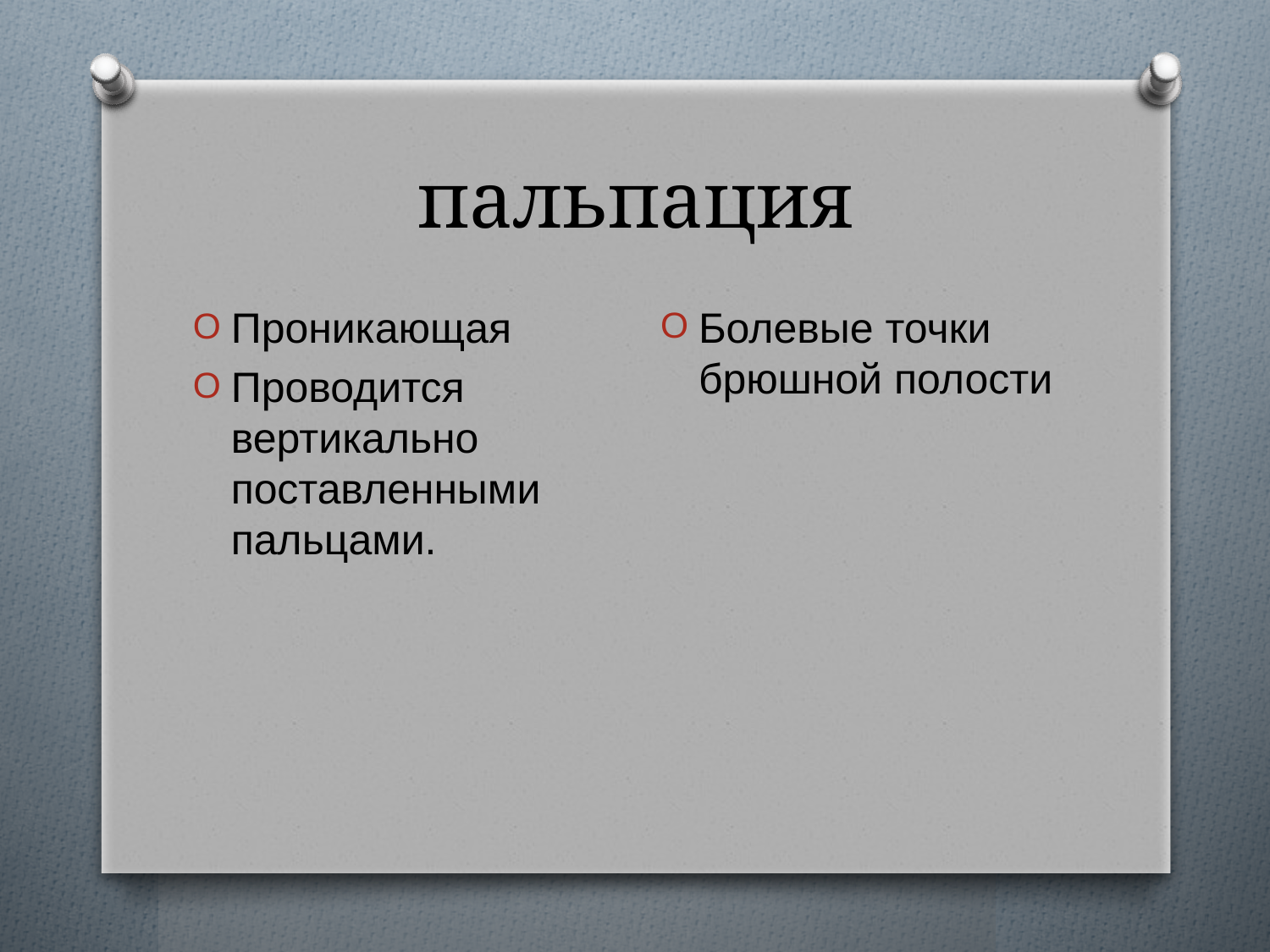

# пальпация
Болевые точки брюшной полости

Проникающая
Проводится вертикально поставленными пальцами.